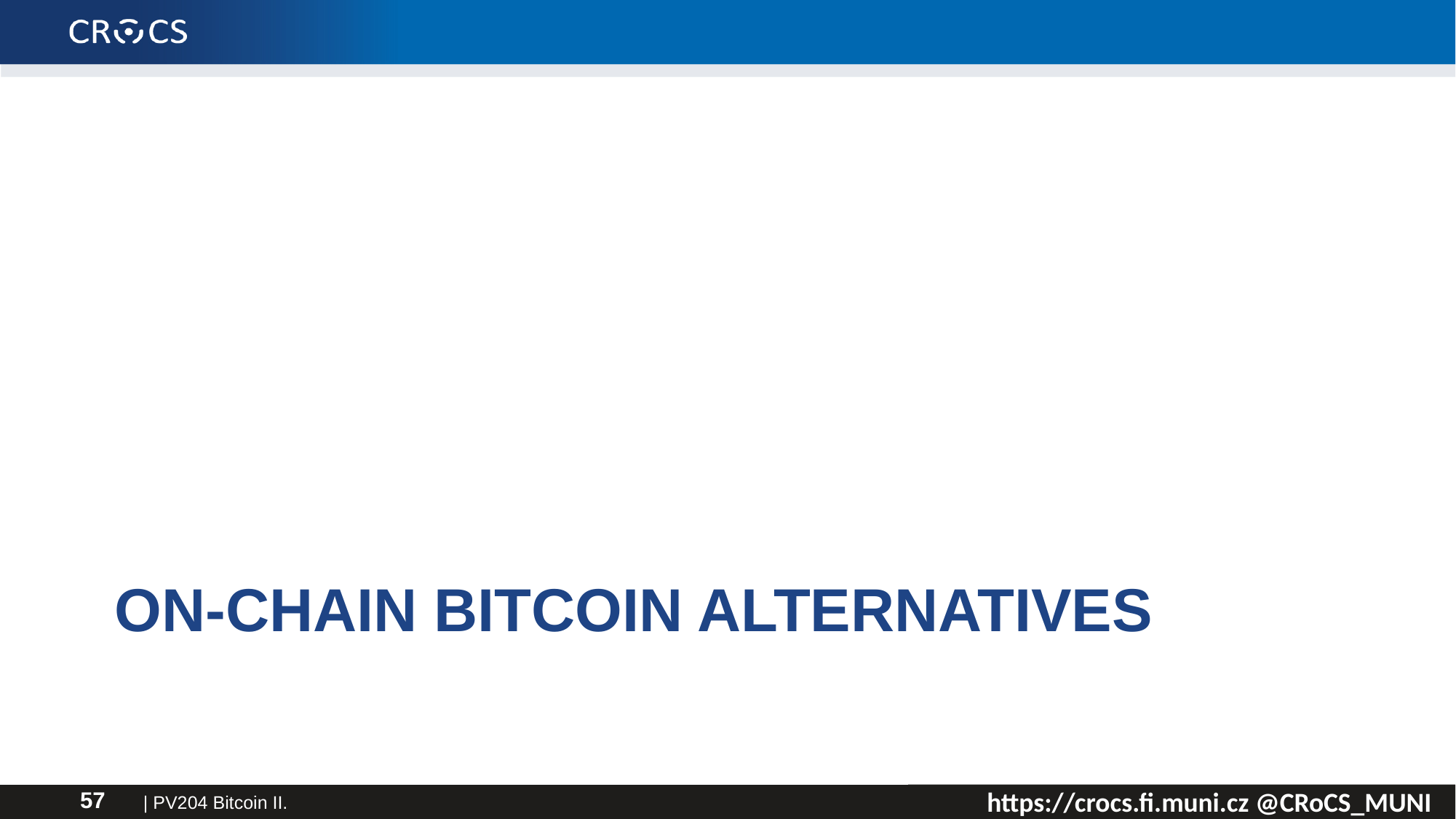

# On-chain Bitcoin alternatives
| PV204 Bitcoin II.
57